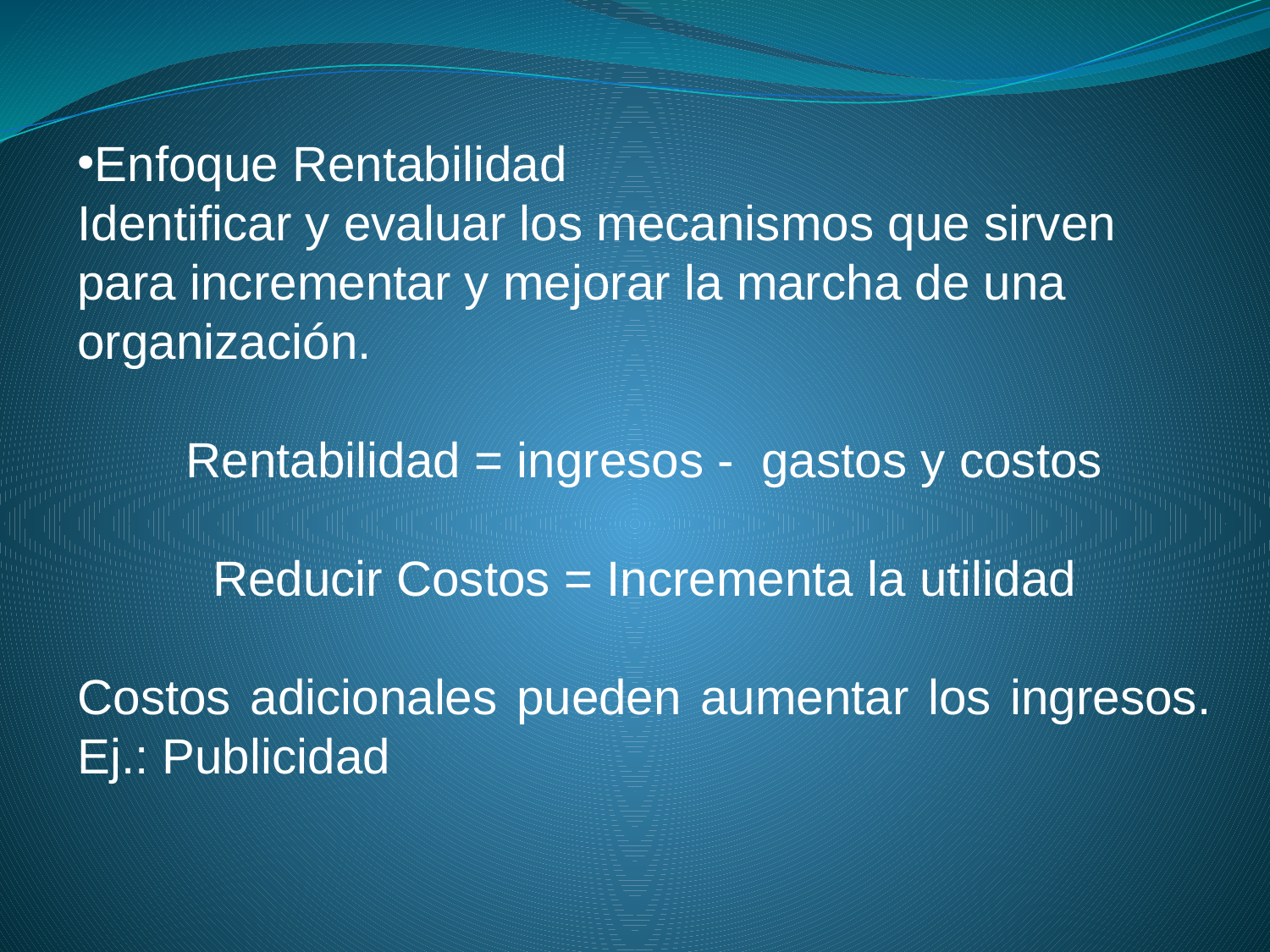

Enfoque Rentabilidad
Identificar y evaluar los mecanismos que sirven para incrementar y mejorar la marcha de una organización.

Rentabilidad = ingresos -  gastos y costos

Reducir Costos = Incrementa la utilidad

Costos adicionales pueden aumentar los ingresos. Ej.: Publicidad